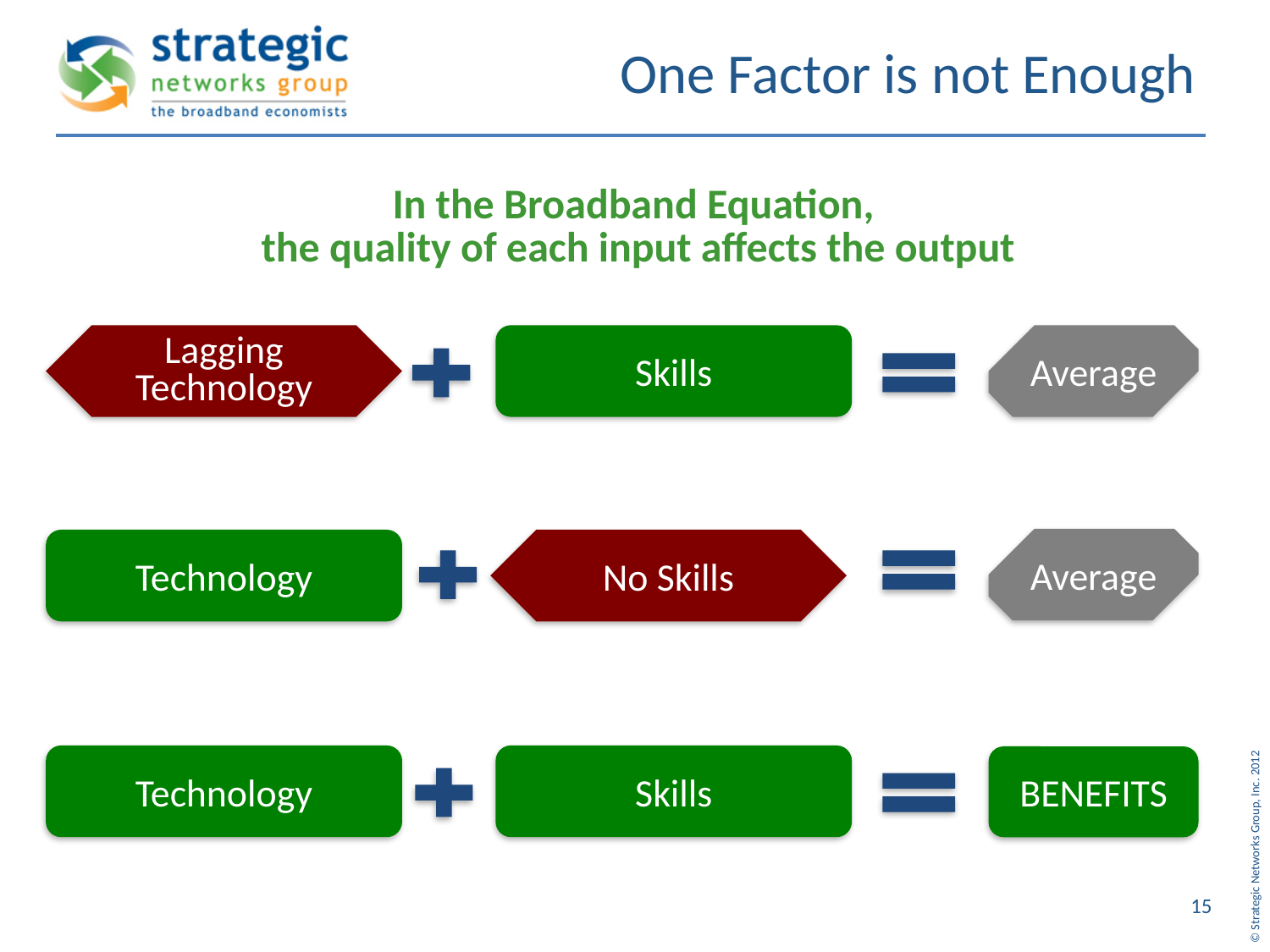

One Factor is not Enough
In the Broadband Equation,
the quality of each input affects the output

Lagging Technology
Skills
Average

Average
Technology
No Skills

Technology
Skills
BENEFITS

15